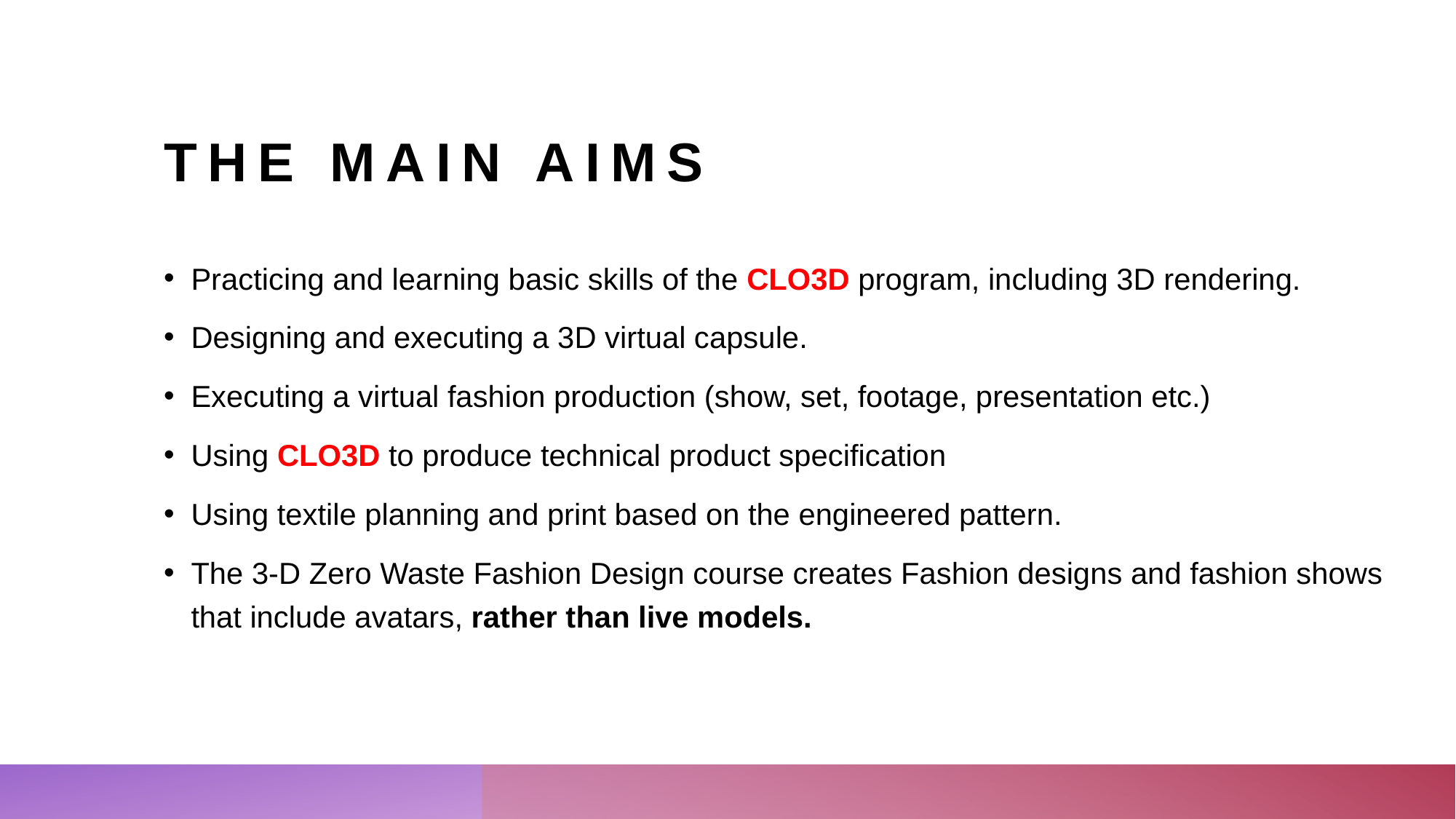

# The main aims
Practicing and learning basic skills of the CLO3D program, including 3D rendering.
Designing and executing a 3D virtual capsule.
Executing a virtual fashion production (show, set, footage, presentation etc.)
Using CLO3D to produce technical product specification
Using textile planning and print based on the engineered pattern.
The 3-D Zero Waste Fashion Design course creates Fashion designs and fashion shows that include avatars, rather than live models.